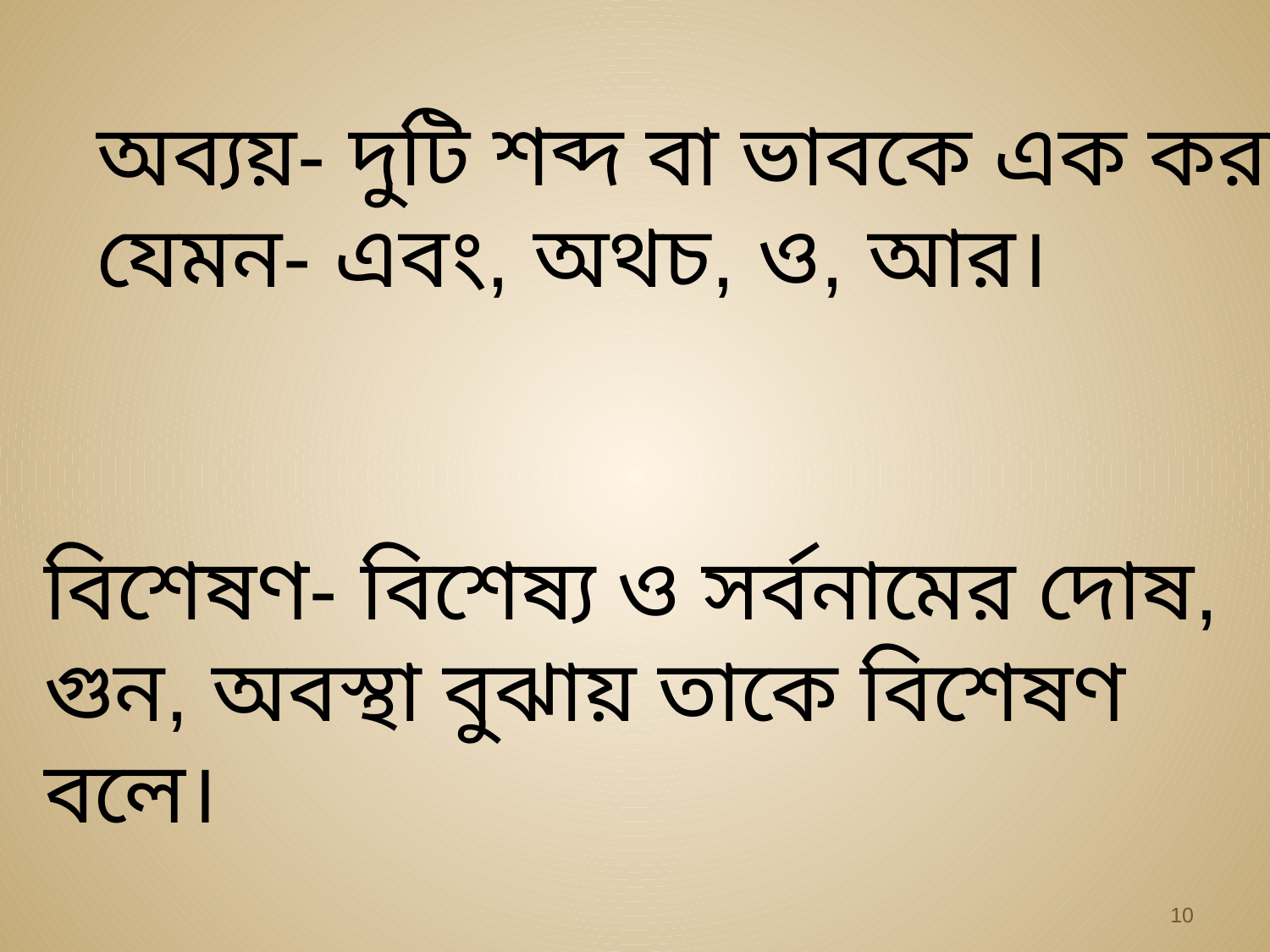

অব্যয়- দুটি শব্দ বা ভাবকে এক করা। যেমন- এবং, অথচ, ও, আর।
বিশেষণ- বিশেষ্য ও সর্বনামের দোষ, গুন, অবস্থা বুঝায় তাকে বিশেষণ বলে।
10